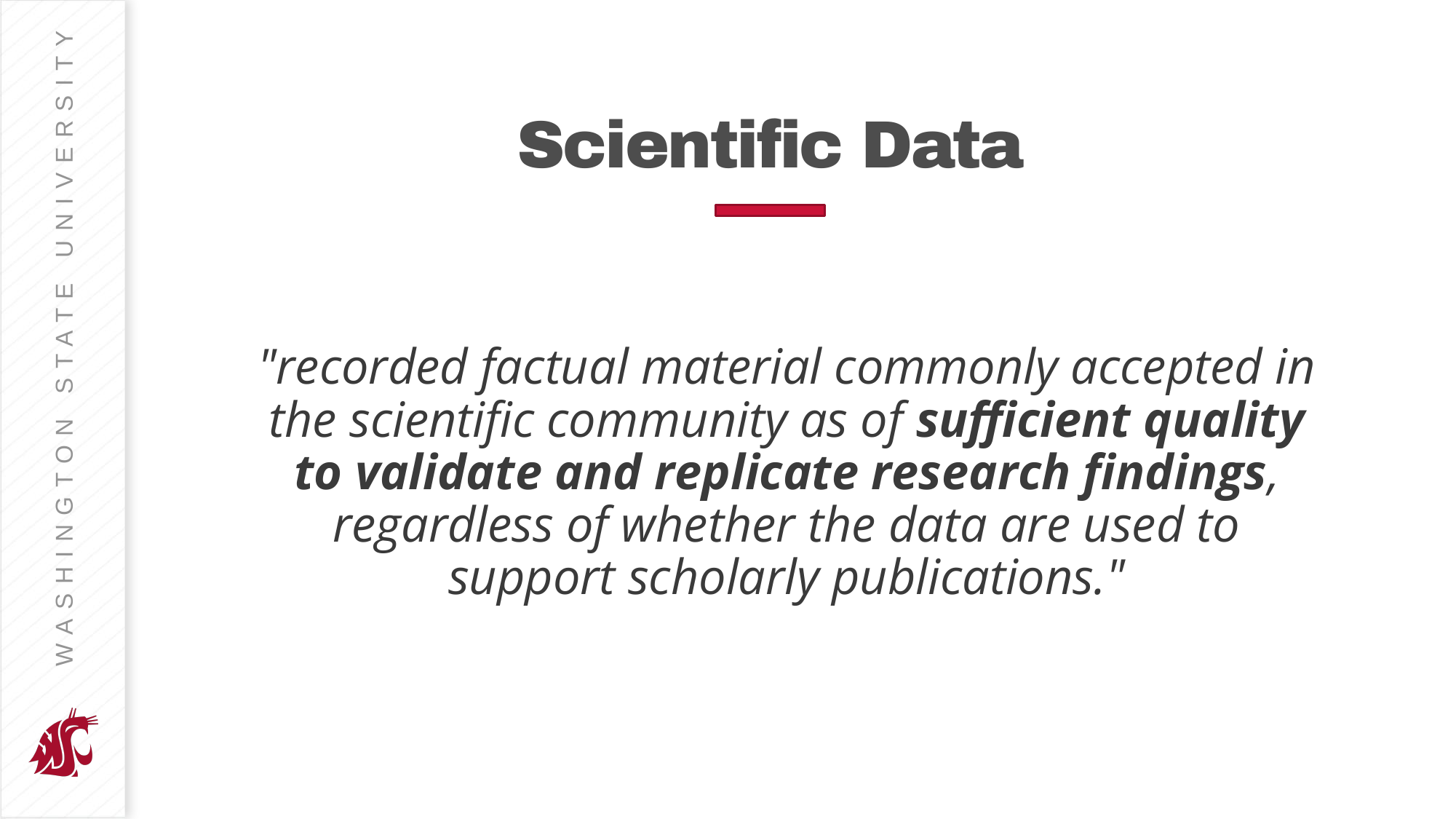

# Scientific Data
"recorded factual material commonly accepted in the scientific community as of sufficient quality to validate and replicate research findings, regardless of whether the data are used to support scholarly publications."